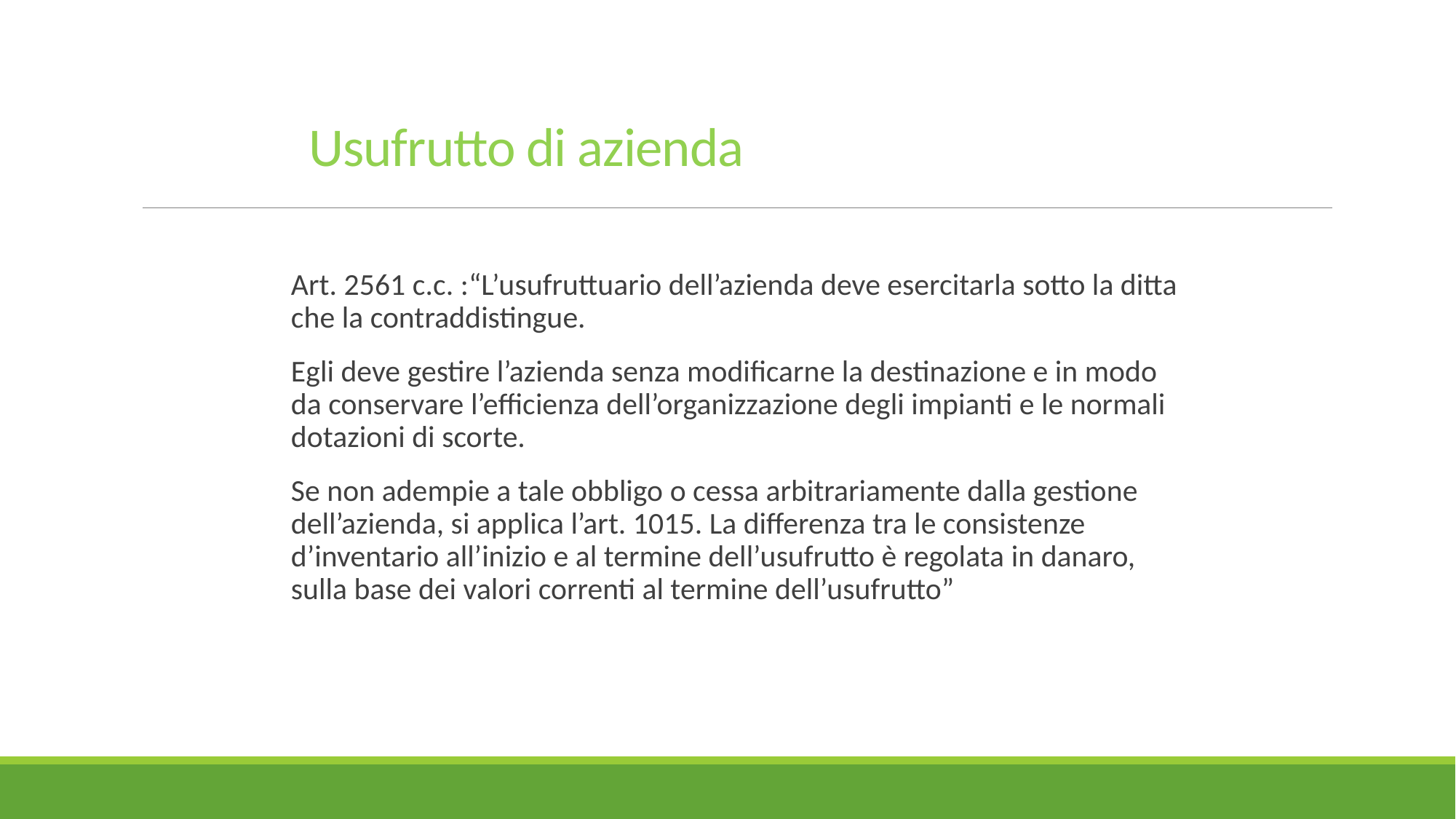

# Usufrutto di azienda

Art. 2561 c.c. :“L’usufruttuario dell’azienda deve esercitarla sotto la ditta che la contraddistingue.
Egli deve gestire l’azienda senza modificarne la destinazione e in modo da conservare l’efficienza dell’organizzazione degli impianti e le normali dotazioni di scorte.
Se non adempie a tale obbligo o cessa arbitrariamente dalla gestione dell’azienda, si applica l’art. 1015. La differenza tra le consistenze d’inventario all’inizio e al termine dell’usufrutto è regolata in danaro, sulla base dei valori correnti al termine dell’usufrutto”